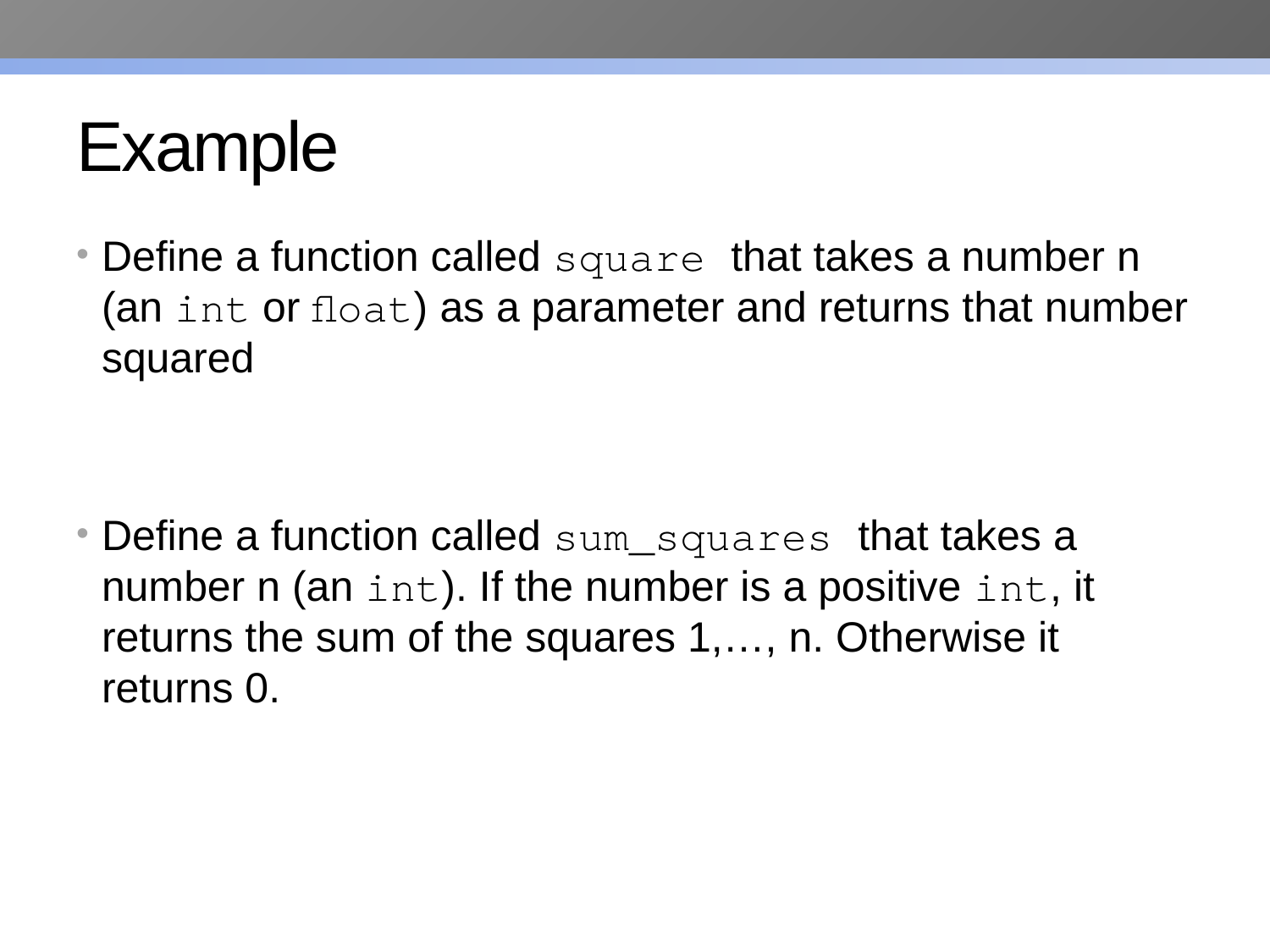

# Example
Define a function called square that takes a number n (an int or float) as a parameter and returns that number squared

Define a function called sum_squares that takes a number n (an int). If the number is a positive int, it returns the sum of the squares 1,…, n. Otherwise it returns 0.